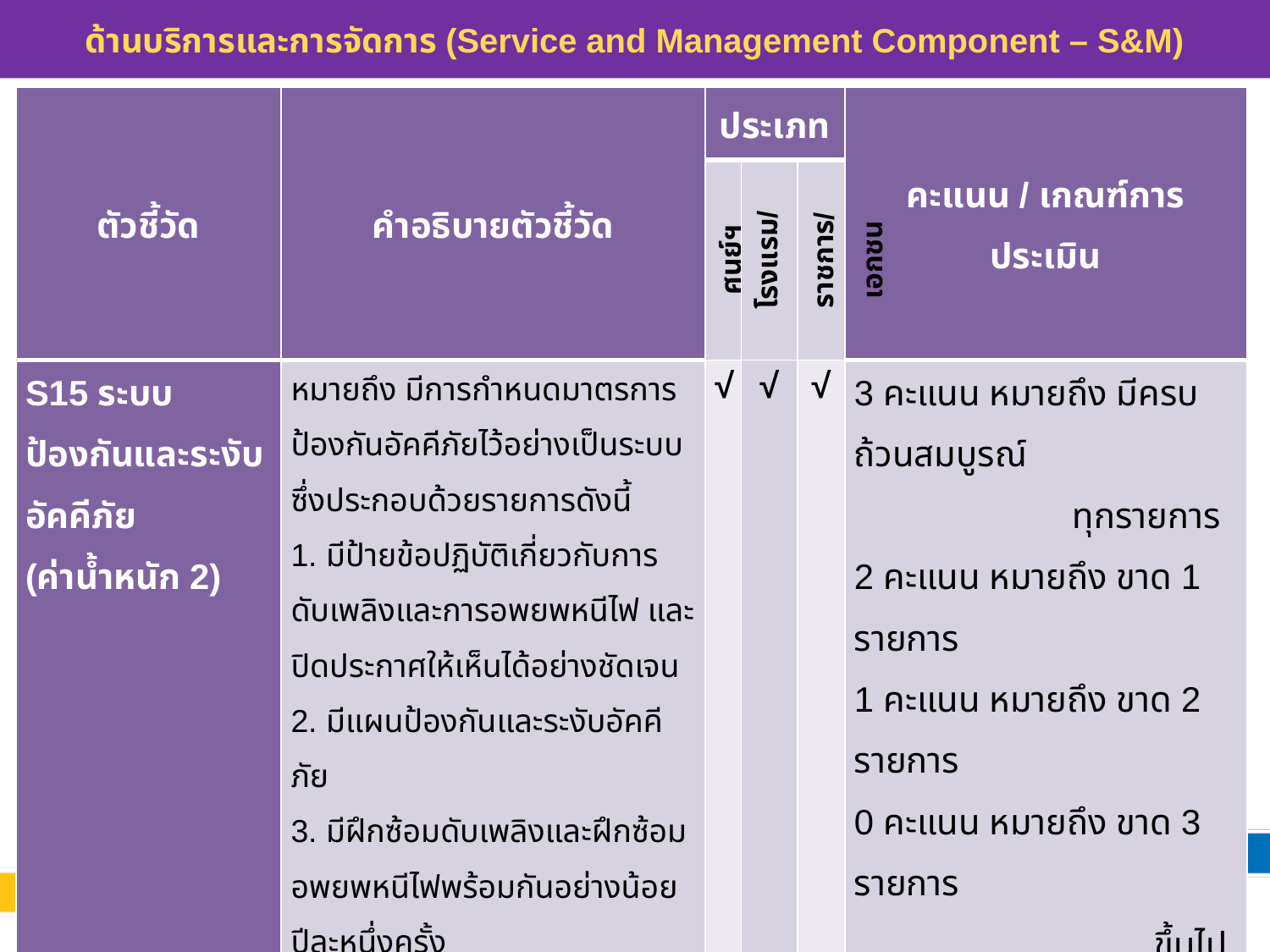

# ด้านบริการและการจัดการ (Service and Management Component – S&M)
| ตัวชี้วัด | คำอธิบายตัวชี้วัด | ประเภท |  |  | คะแนน / เกณฑ์การประเมิน |
| --- | --- | --- | --- | --- | --- |
|  |  | ศูนย์ฯ | โรงแรม/รีสอร์ท | ราชการ/เอกชน |  |
| S15 ระบบป้องกันและระงับอัคคีภัย (ค่าน้ำหนัก 2) | หมายถึง มีการกำหนดมาตรการป้องกันอัคคีภัยไว้อย่างเป็นระบบ ซึ่งประกอบด้วยรายการดังนี้ 1. มีป้ายข้อปฏิบัติเกี่ยวกับการดับเพลิงและการอพยพหนีไฟ และปิดประกาศให้เห็นได้อย่างชัดเจน 2. มีแผนป้องกันและระงับอัคคีภัย 3. มีฝึกซ้อมดับเพลิงและฝึกซ้อมอพยพหนีไฟพร้อมกันอย่างน้อยปีละหนึ่งครั้ง 4. มีการฝึกอบรมการดับเพลิงขั้นต้นอย่างน้อยปีละ 1 ครั้ง 5. มีการดูแลรักษาและตรวจสอบเครื่องดับเพลิงให้อยู่ในสภาพพร้อมใช้งาน 6. มีการกำหนดจุดรวมพล | √ | √ | √ | 3 คะแนน หมายถึง มีครบถ้วนสมบูรณ์ ทุกรายการ 2 คะแนน หมายถึง ขาด 1 รายการ 1 คะแนน หมายถึง ขาด 2 รายการ 0 คะแนน หมายถึง ขาด 3 รายการ ขึ้นไป |
78